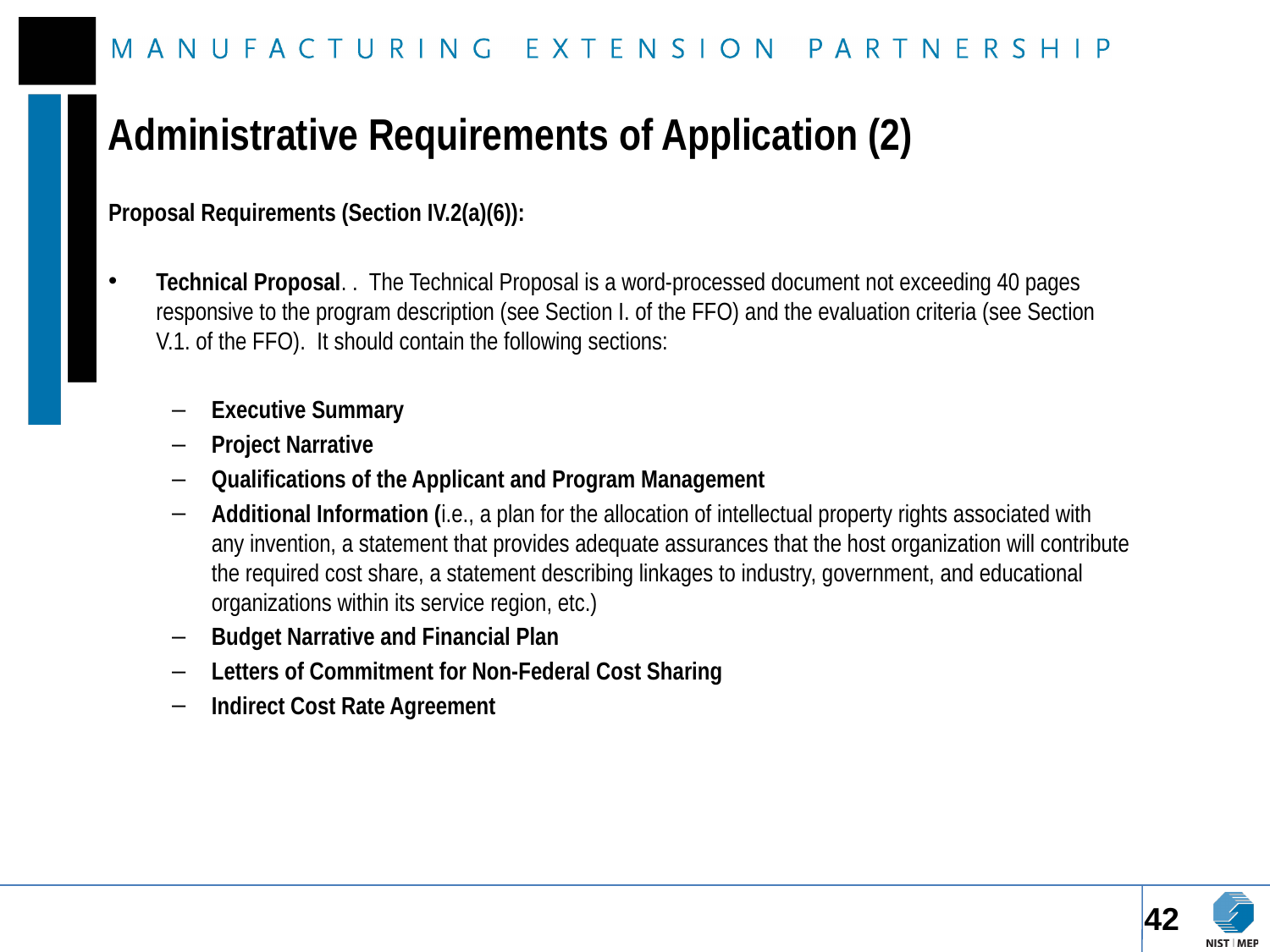

# Administrative Requirements of Application (2)
Proposal Requirements (Section IV.2(a)(6)):

Technical Proposal. .  The Technical Proposal is a word-processed document not exceeding 40 pages responsive to the program description (see Section I. of the FFO) and the evaluation criteria (see Section V.1. of the FFO).  It should contain the following sections:

Executive Summary
Project Narrative
Qualifications of the Applicant and Program Management
Additional Information (i.e., a plan for the allocation of intellectual property rights associated with any invention, a statement that provides adequate assurances that the host organization will contribute the required cost share, a statement describing linkages to industry, government, and educational organizations within its service region, etc.)
Budget Narrative and Financial Plan
Letters of Commitment for Non-Federal Cost Sharing
Indirect Cost Rate Agreement
42